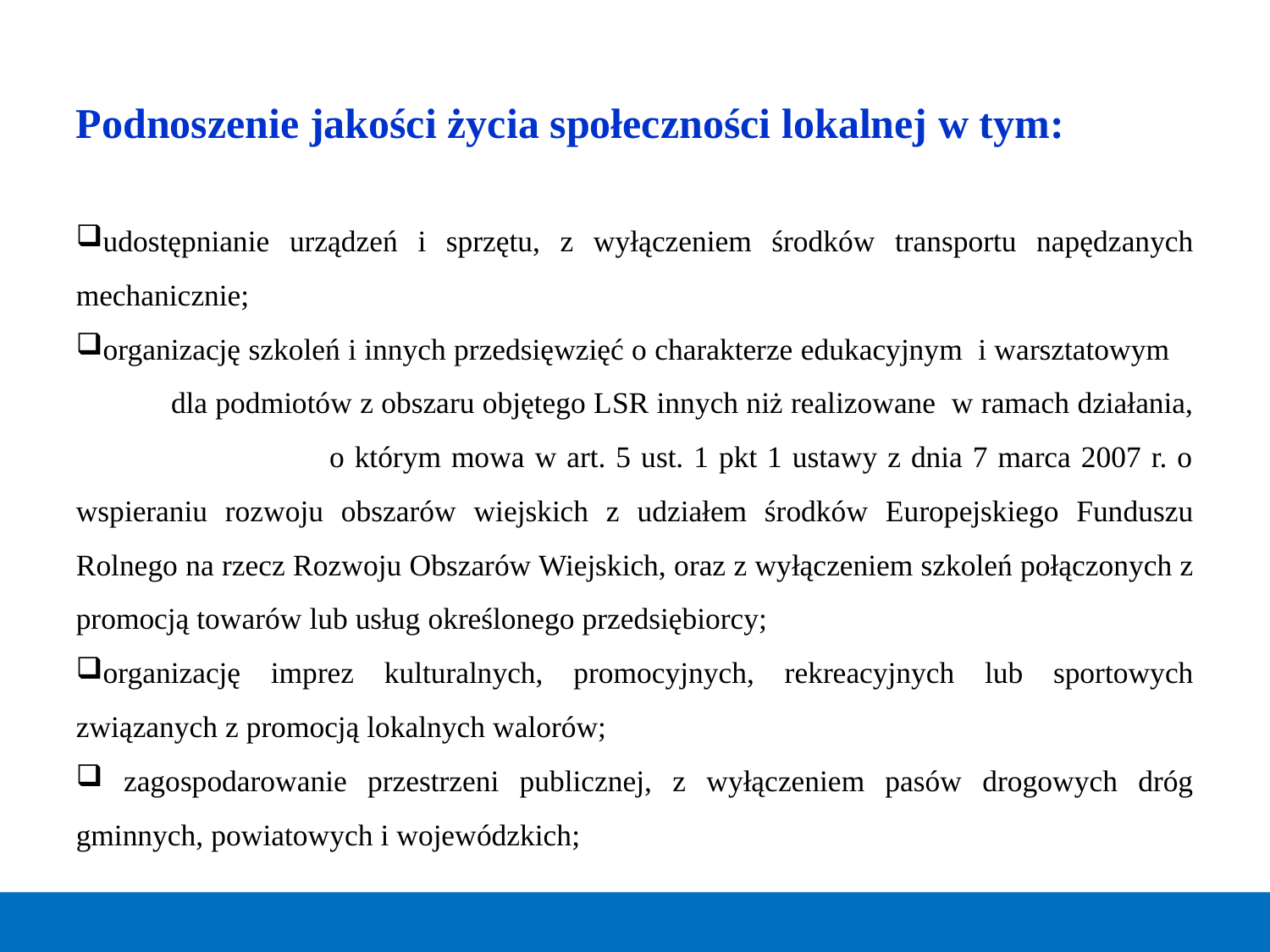

Podnoszenie jakości życia społeczności lokalnej w tym:

udostępnianie urządzeń i sprzętu, z wyłączeniem środków transportu napędzanych mechanicznie;
organizację szkoleń i innych przedsięwzięć o charakterze edukacyjnym  i warsztatowym                dla podmiotów z obszaru objętego LSR innych niż realizowane  w ramach działania,                          o którym mowa w art. 5 ust. 1 pkt 1 ustawy z dnia 7 marca 2007 r. o wspieraniu rozwoju obszarów wiejskich z udziałem środków Europejskiego Funduszu Rolnego na rzecz Rozwoju Obszarów Wiejskich, oraz z wyłączeniem szkoleń połączonych z promocją towarów lub usług określonego przedsiębiorcy;
organizację imprez kulturalnych, promocyjnych, rekreacyjnych lub sportowych związanych z promocją lokalnych walorów;
 zagospodarowanie przestrzeni publicznej, z wyłączeniem pasów drogowych dróg gminnych, powiatowych i wojewódzkich;